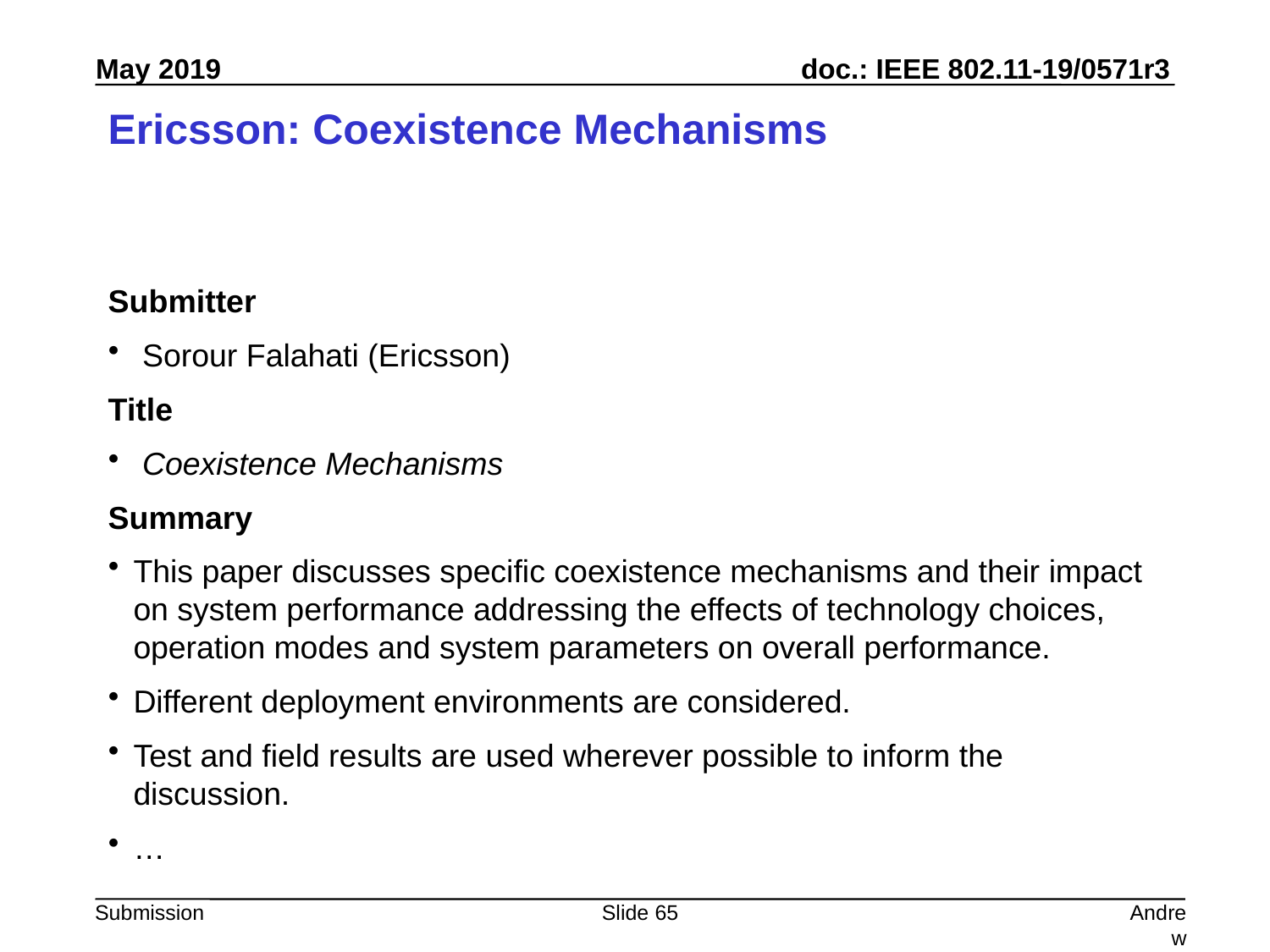

# Ericsson: Coexistence Mechanisms
Submitter
 Sorour Falahati (Ericsson)
Title
 Coexistence Mechanisms
Summary
This paper discusses specific coexistence mechanisms and their impact on system performance addressing the effects of technology choices, operation modes and system parameters on overall performance.
Different deployment environments are considered.
Test and field results are used wherever possible to inform the discussion.
…
Slide 65
Andrew Myles, Cisco